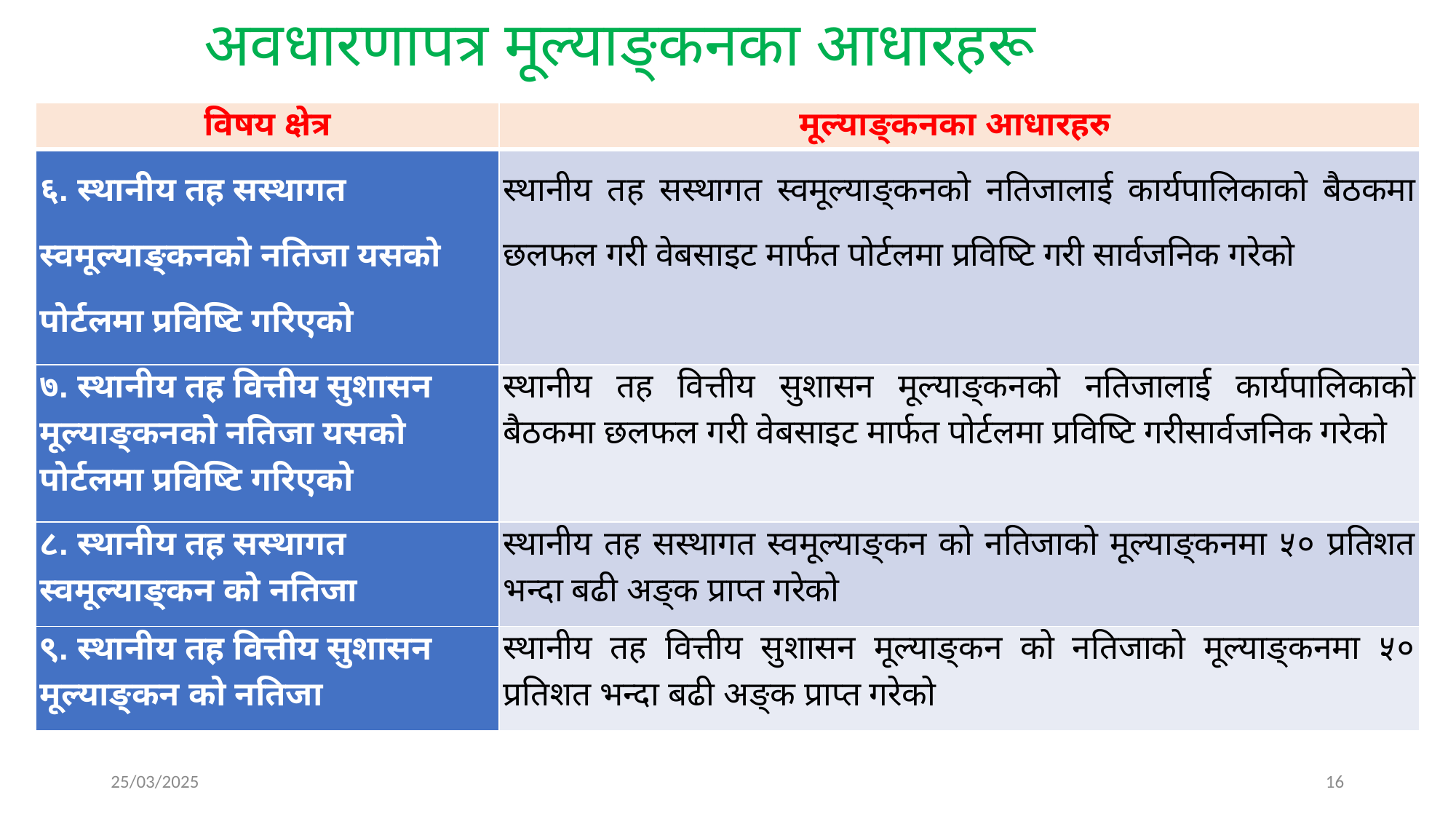

# अवधारणापत्र मूल्याङ्‍कनका आधारहरू
| विषय क्षेत्र | मूल्याङ्कनका आधारहरु |
| --- | --- |
| ६. स्थानीय तह सस्थागत स्वमूल्याङ्कनको नतिजा यसको पोर्टलमा प्रविष्टि गरिएको | स्थानीय तह सस्थागत स्वमूल्याङ्कनको नतिजालाई कार्यपालिकाको बैठकमा छलफल गरी वेबसाइट मार्फत पोर्टलमा प्रविष्टि गरी सार्वजनिक गरेको |
| ७. स्थानीय तह वित्तीय सुशासन मूल्याङ्कनको नतिजा यसको पोर्टलमा प्रविष्टि गरिएको | स्थानीय तह वित्तीय सुशासन मूल्याङ्कनको नतिजालाई कार्यपालिकाको बैठकमा छलफल गरी वेबसाइट मार्फत पोर्टलमा प्रविष्टि गरीसार्वजनिक गरेको |
| ८. स्थानीय तह सस्थागत स्वमूल्याङ्कन को नतिजा | स्थानीय तह सस्थागत स्वमूल्याङ्कन को नतिजाको मूल्याङ्कनमा ५० प्रतिशत भन्दा बढी अङ्क प्राप्‍त गरेको |
| ९. स्थानीय तह वित्तीय सुशासन मूल्याङ्कन को नतिजा | स्थानीय तह वित्तीय सुशासन मूल्याङ्कन को नतिजाको मूल्याङ्कनमा ५० प्रतिशत भन्दा बढी अङ्क प्राप्‍त गरेको |
25/03/2025
16